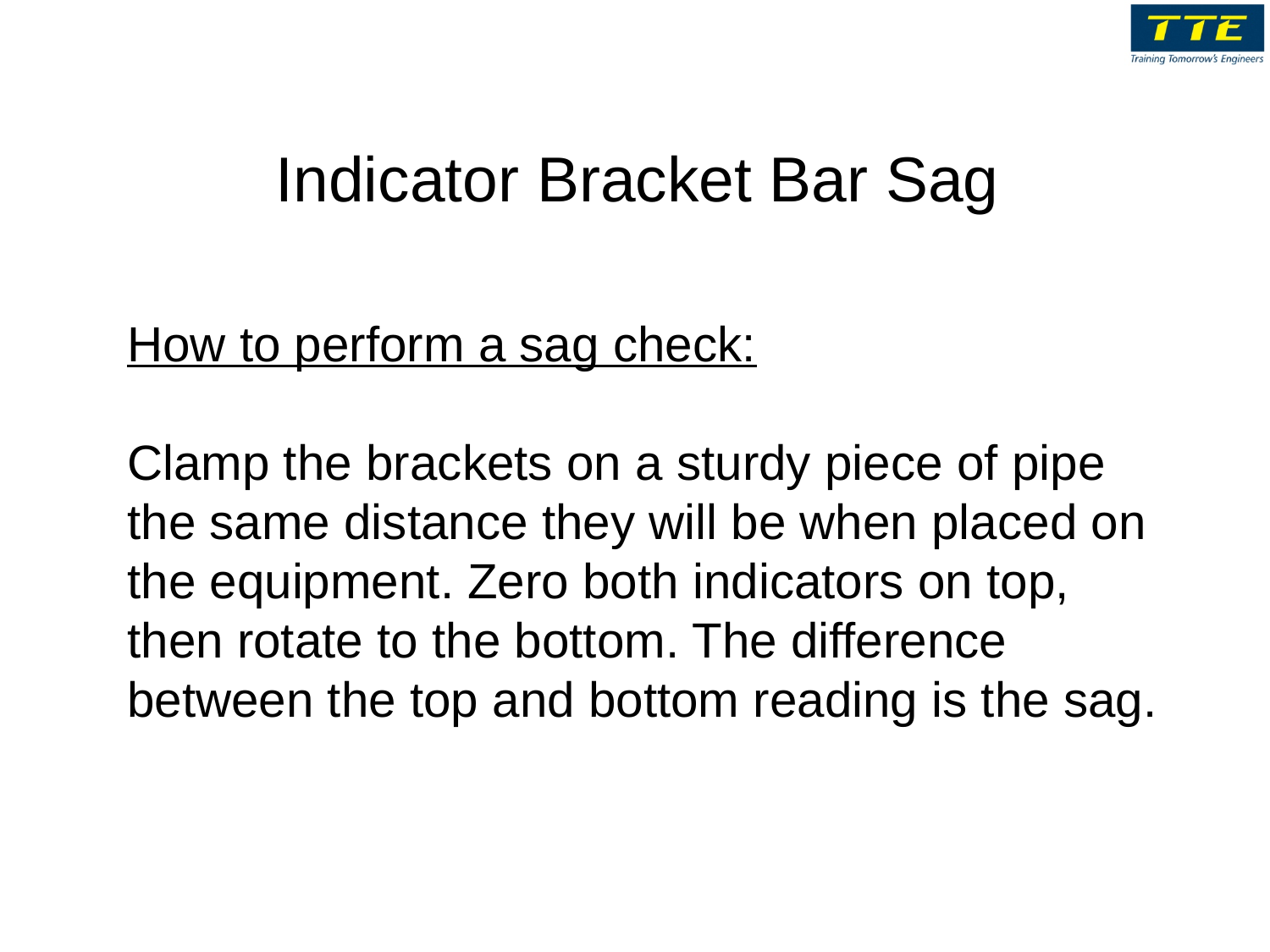

# Indicator Bracket Bar Sag
How to perform a sag check:
Clamp the brackets on a sturdy piece of pipe the same distance they will be when placed on the equipment. Zero both indicators on top, then rotate to the bottom. The difference between the top and bottom reading is the sag.